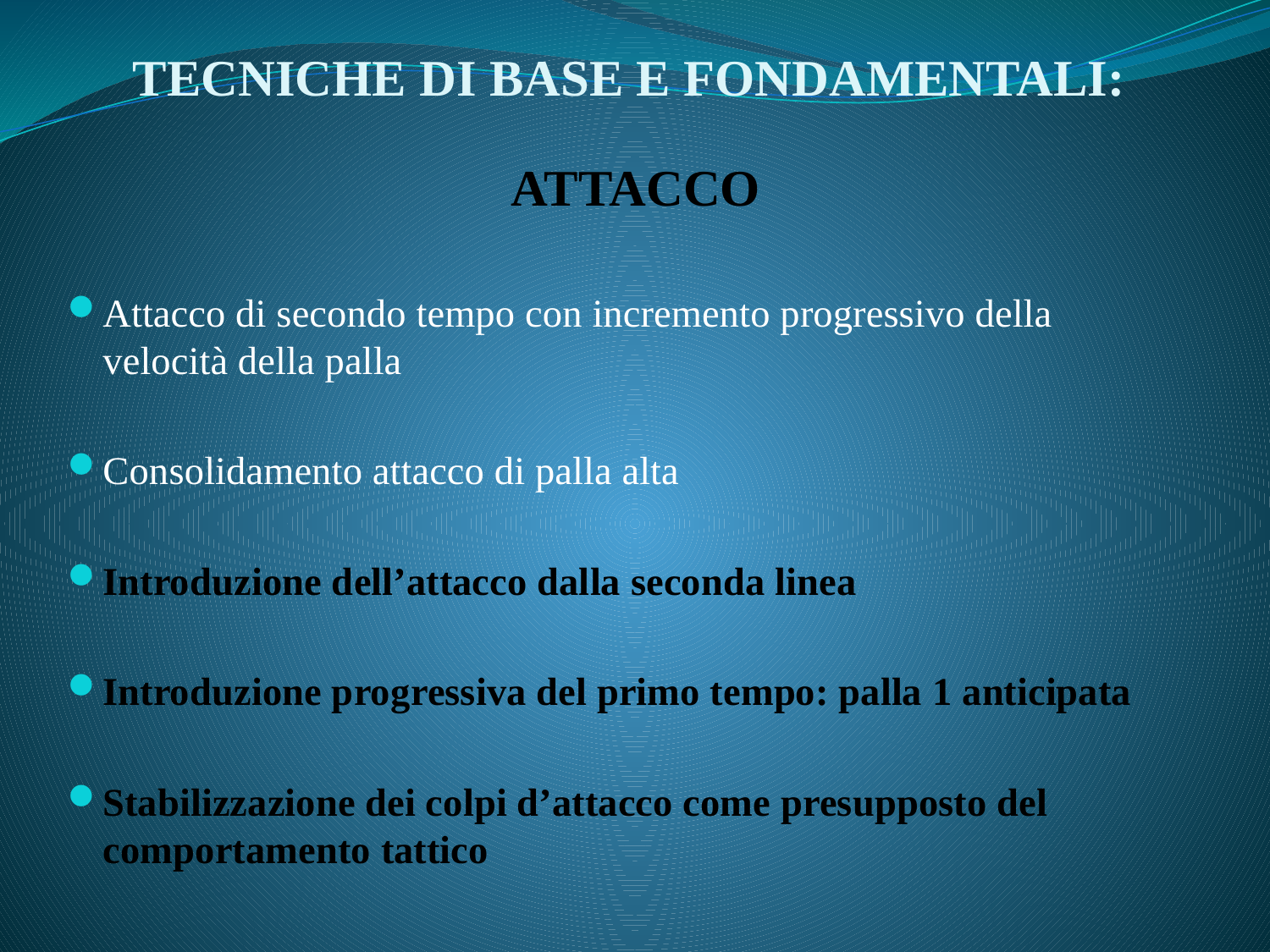

# TECNICHE DI BASE E FONDAMENTALI: ATTACCO

Attacco di secondo tempo con incremento progressivo della velocità della palla

Consolidamento attacco di palla alta

Introduzione dell’attacco dalla seconda linea

Introduzione progressiva del primo tempo: palla 1 anticipata

Stabilizzazione dei colpi d’attacco come presupposto del comportamento tattico